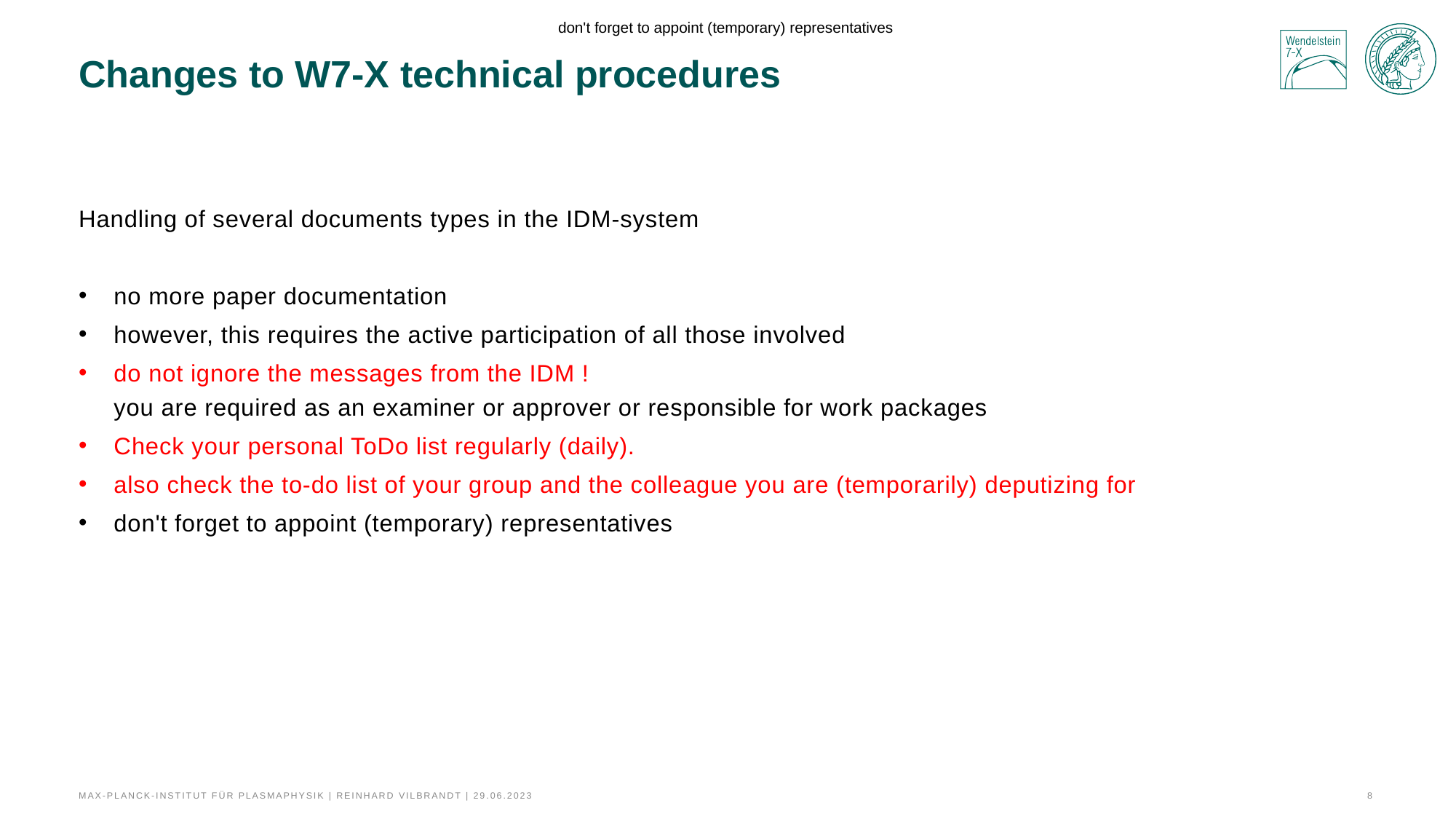

don't forget to appoint (temporary) representatives
# Changes to W7-X technical procedures
Handling of several documents types in the IDM-system

no more paper documentation
however, this requires the active participation of all those involved
do not ignore the messages from the IDM !
you are required as an examiner or approver or responsible for work packages
Check your personal ToDo list regularly (daily).
also check the to-do list of your group and the colleague you are (temporarily) deputizing for
don't forget to appoint (temporary) representatives

Max-Planck-Institut für Plasmaphysik | Reinhard Vilbrandt | 29.06.2023
8